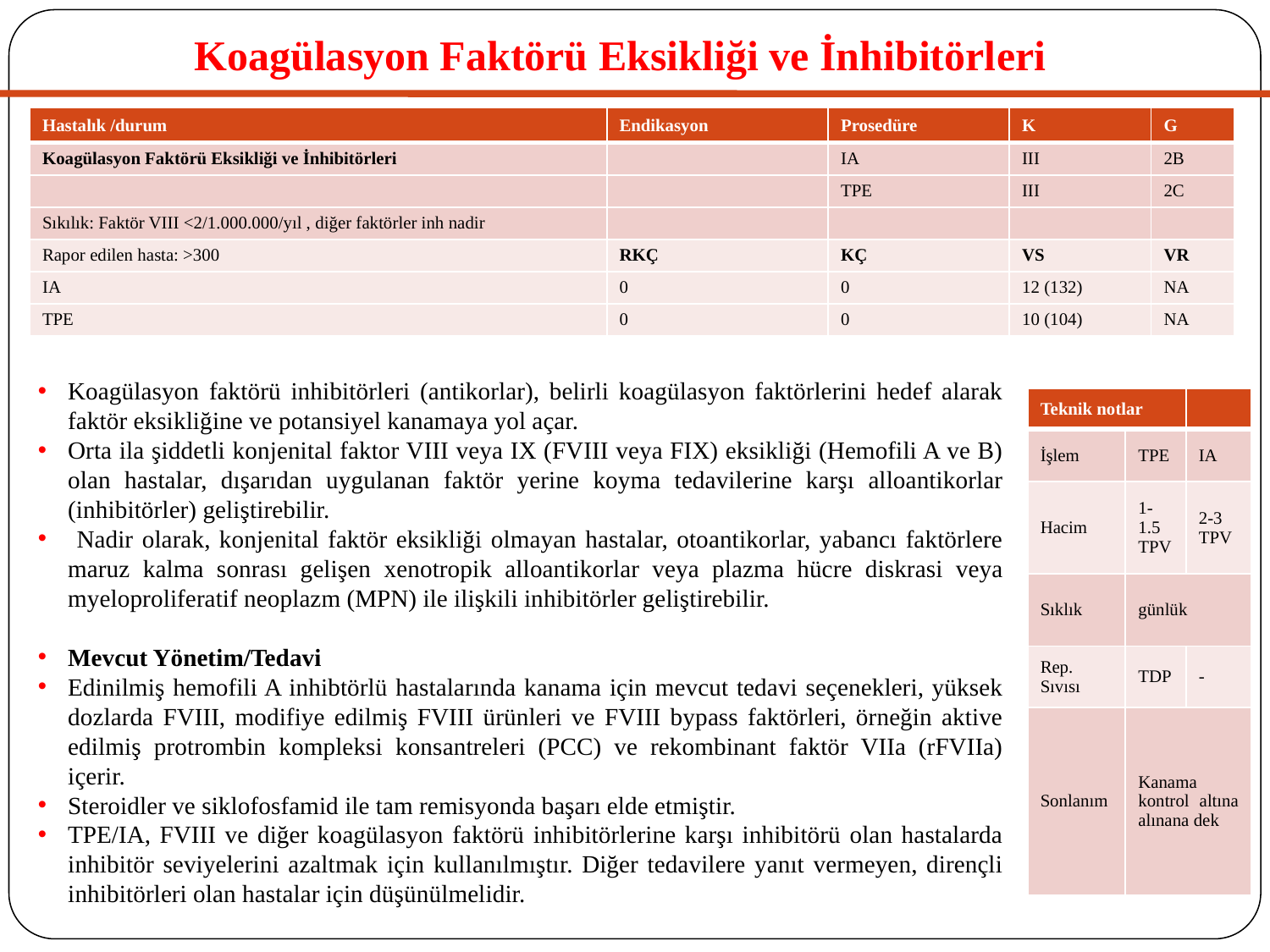

# Koagülasyon Faktörü Eksikliği ve İnhibitörleri
| Hastalık /durum | Endikasyon | Prosedüre | K | G |
| --- | --- | --- | --- | --- |
| Koagülasyon Faktörü Eksikliği ve İnhibitörleri |  | IA | III | 2B |
|  |  | TPE | III | 2C |
| Sıkılık: Faktör VIII <2/1.000.000/yıl , diğer faktörler inh nadir |  |  |  |  |
| Rapor edilen hasta: >300 | RKÇ | KÇ | VS | VR |
| IA | 0 | 0 | 12 (132) | NA |
| TPE | 0 | 0 | 10 (104) | NA |
Koagülasyon faktörü inhibitörleri (antikorlar), belirli koagülasyon faktörlerini hedef alarak faktör eksikliğine ve potansiyel kanamaya yol açar.
Orta ila şiddetli konjenital faktor VIII veya IX (FVIII veya FIX) eksikliği (Hemofili A ve B) olan hastalar, dışarıdan uygulanan faktör yerine koyma tedavilerine karşı alloantikorlar (inhibitörler) geliştirebilir.
 Nadir olarak, konjenital faktör eksikliği olmayan hastalar, otoantikorlar, yabancı faktörlere maruz kalma sonrası gelişen xenotropik alloantikorlar veya plazma hücre diskrasi veya myeloproliferatif neoplazm (MPN) ile ilişkili inhibitörler geliştirebilir.

Mevcut Yönetim/Tedavi
Edinilmiş hemofili A inhibtörlü hastalarında kanama için mevcut tedavi seçenekleri, yüksek dozlarda FVIII, modifiye edilmiş FVIII ürünleri ve FVIII bypass faktörleri, örneğin aktive edilmiş protrombin kompleksi konsantreleri (PCC) ve rekombinant faktör VIIa (rFVIIa) içerir.
Steroidler ve siklofosfamid ile tam remisyonda başarı elde etmiştir.
TPE/IA, FVIII ve diğer koagülasyon faktörü inhibitörlerine karşı inhibitörü olan hastalarda inhibitör seviyelerini azaltmak için kullanılmıştır. Diğer tedavilere yanıt vermeyen, dirençli inhibitörleri olan hastalar için düşünülmelidir.
| Teknik notlar |  |  |
| --- | --- | --- |
| İşlem | TPE | IA |
| Hacim | 1-1.5 TPV | 2-3 TPV |
| Sıklık | günlük |  |
| Rep. Sıvısı | TDP | - |
| Sonlanım | Kanama kontrol altına alınana dek |  |